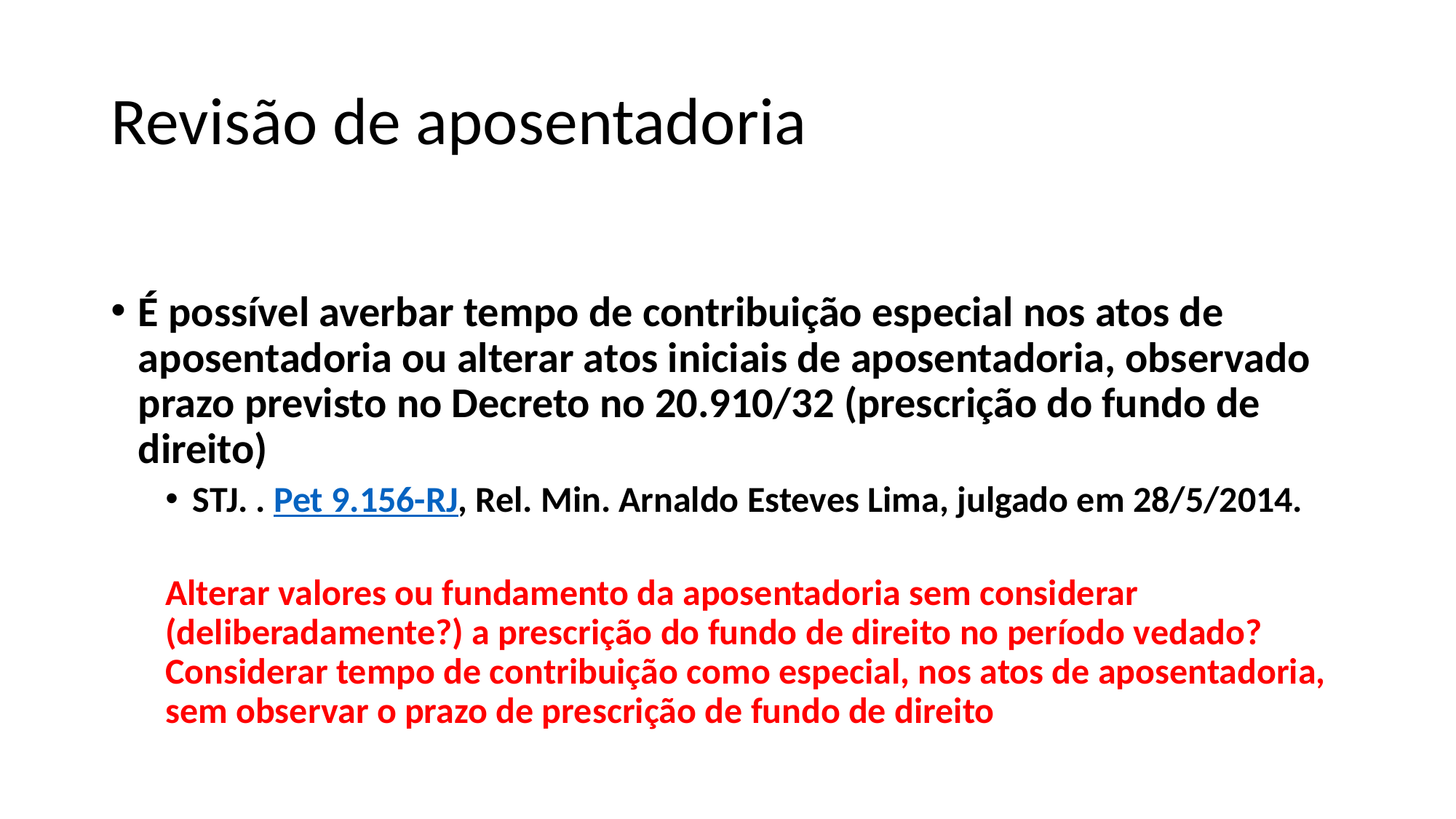

# Revisão de aposentadoria

É possível averbar tempo de contribuição especial nos atos de aposentadoria ou alterar atos iniciais de aposentadoria, observado prazo previsto no Decreto no 20.910/32 (prescrição do fundo de direito)
STJ. . Pet 9.156-RJ, Rel. Min. Arnaldo Esteves Lima, julgado em 28/5/2014.

Alterar valores ou fundamento da aposentadoria sem considerar (deliberadamente?) a prescrição do fundo de direito no período vedado? Considerar tempo de contribuição como especial, nos atos de aposentadoria, sem observar o prazo de prescrição de fundo de direito